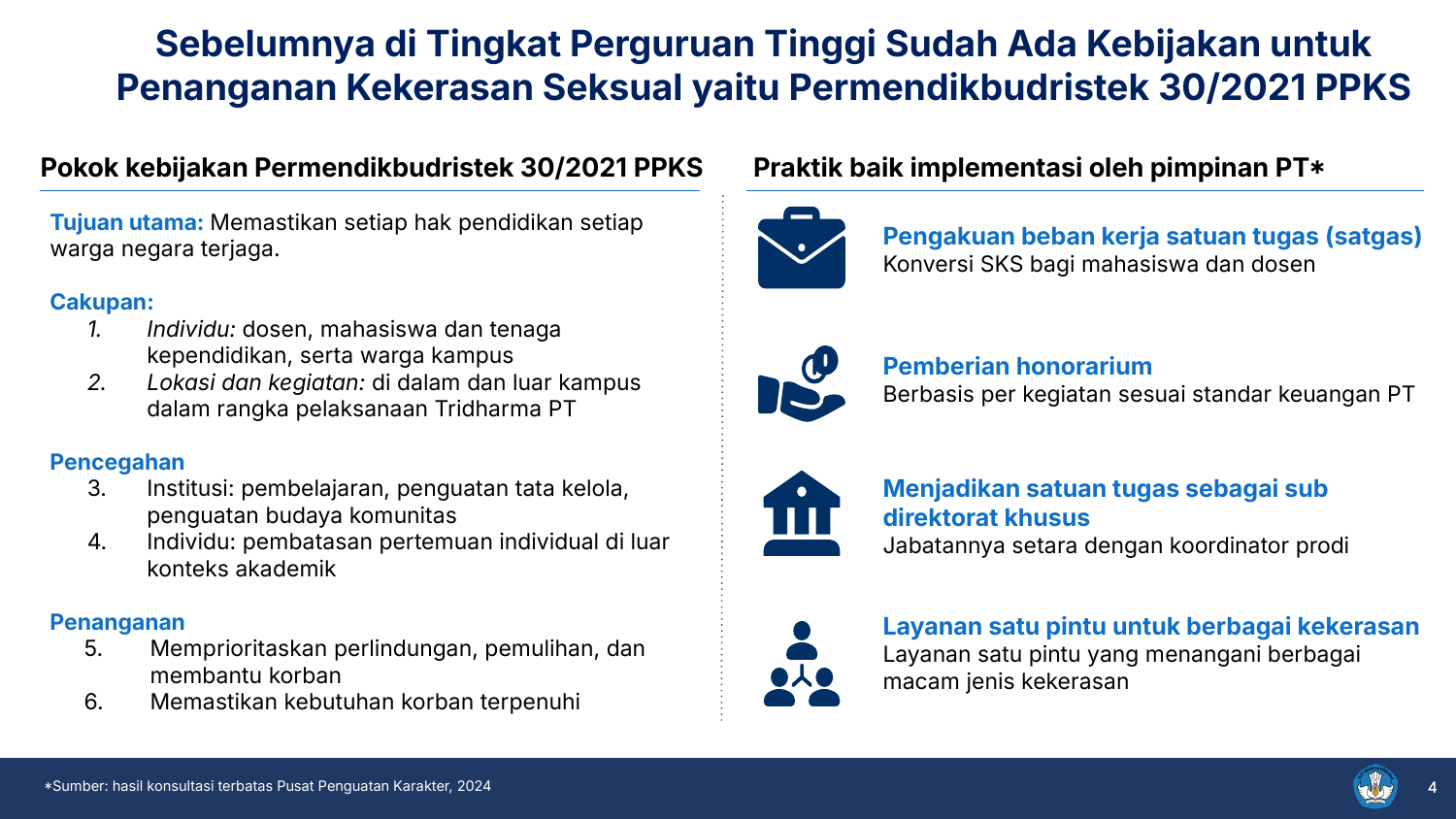

Sebelumnya di Tingkat Perguruan Tinggi Sudah Ada Kebijakan untuk Penanganan Kekerasan Seksual yaitu Permendikbudristek 30/2021 PPKS
Pokok kebijakan Permendikbudristek 30/2021 PPKS
Praktik baik implementasi oleh pimpinan PT*
Tujuan utama: Memastikan setiap hak pendidikan setiap warga negara terjaga.

Cakupan:
Individu: dosen, mahasiswa dan tenaga kependidikan, serta warga kampus
Lokasi dan kegiatan: di dalam dan luar kampus dalam rangka pelaksanaan Tridharma PT

Pencegahan
Institusi: pembelajaran, penguatan tata kelola, penguatan budaya komunitas
Individu: pembatasan pertemuan individual di luar konteks akademik

Penanganan
Memprioritaskan perlindungan, pemulihan, dan membantu korban
Memastikan kebutuhan korban terpenuhi
Pengakuan beban kerja satuan tugas (satgas)
Konversi SKS bagi mahasiswa dan dosen

Pemberian honorarium
Berbasis per kegiatan sesuai standar keuangan PT

Menjadikan satuan tugas sebagai sub direktorat khusus
Jabatannya setara dengan koordinator prodi

Layanan satu pintu untuk berbagai kekerasan
Layanan satu pintu yang menangani berbagai macam jenis kekerasan

4
*Sumber: hasil konsultasi terbatas Pusat Penguatan Karakter, 2024